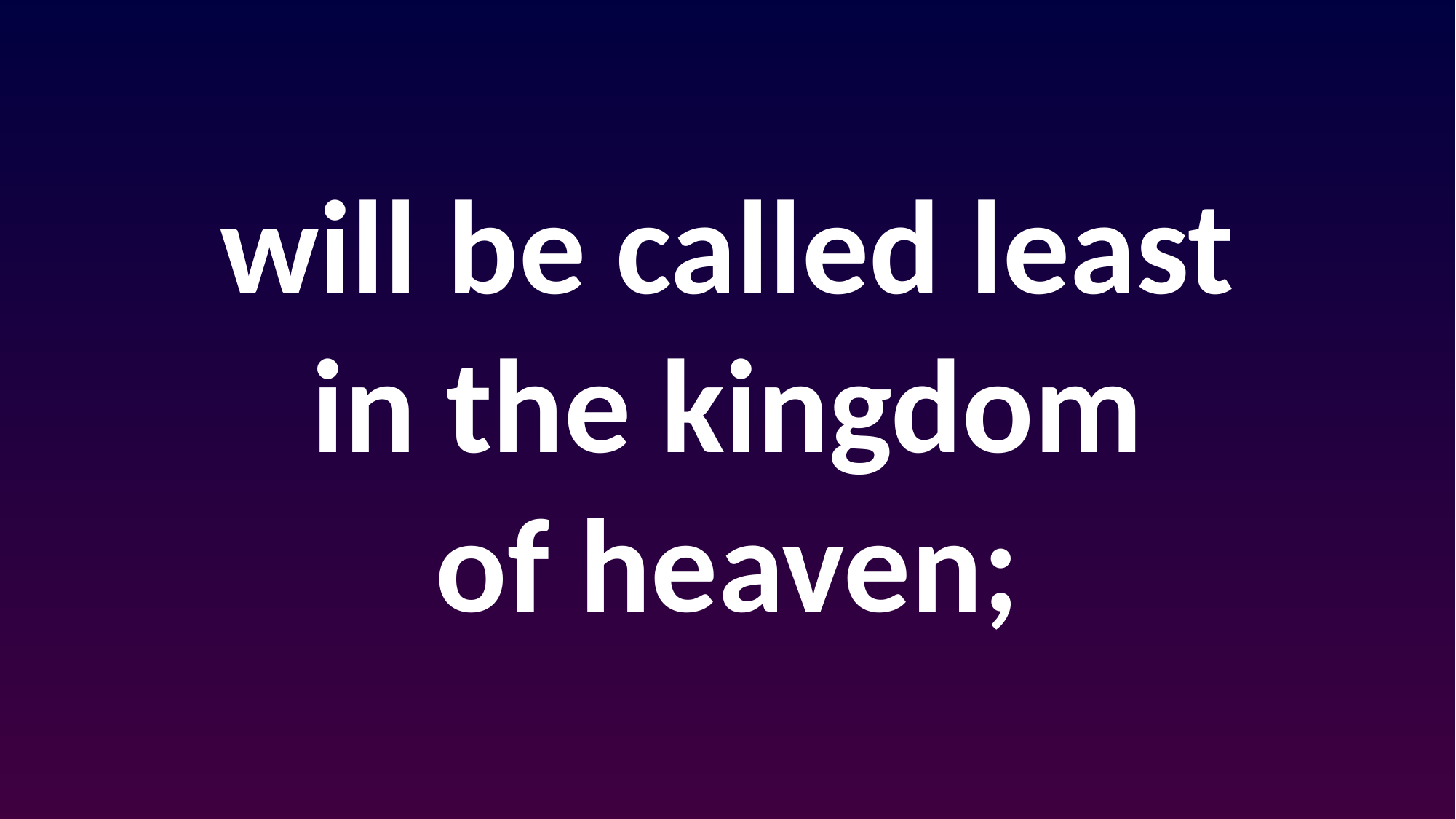

will be called least
in the kingdom
of heaven;